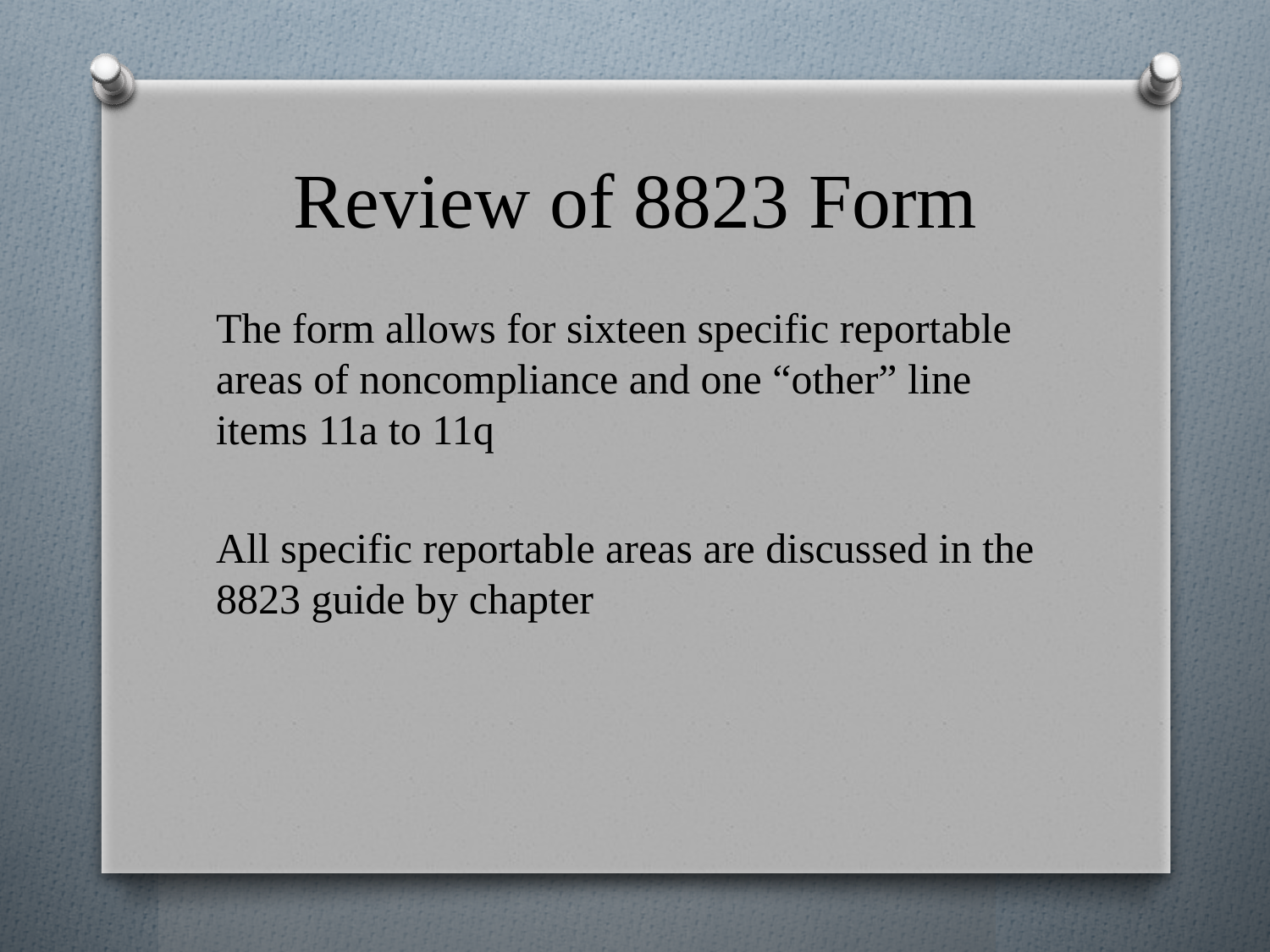

# Review of 8823 Form
The form allows for sixteen specific reportable areas of noncompliance and one “other” line items 11a to 11q

All specific reportable areas are discussed in the 8823 guide by chapter